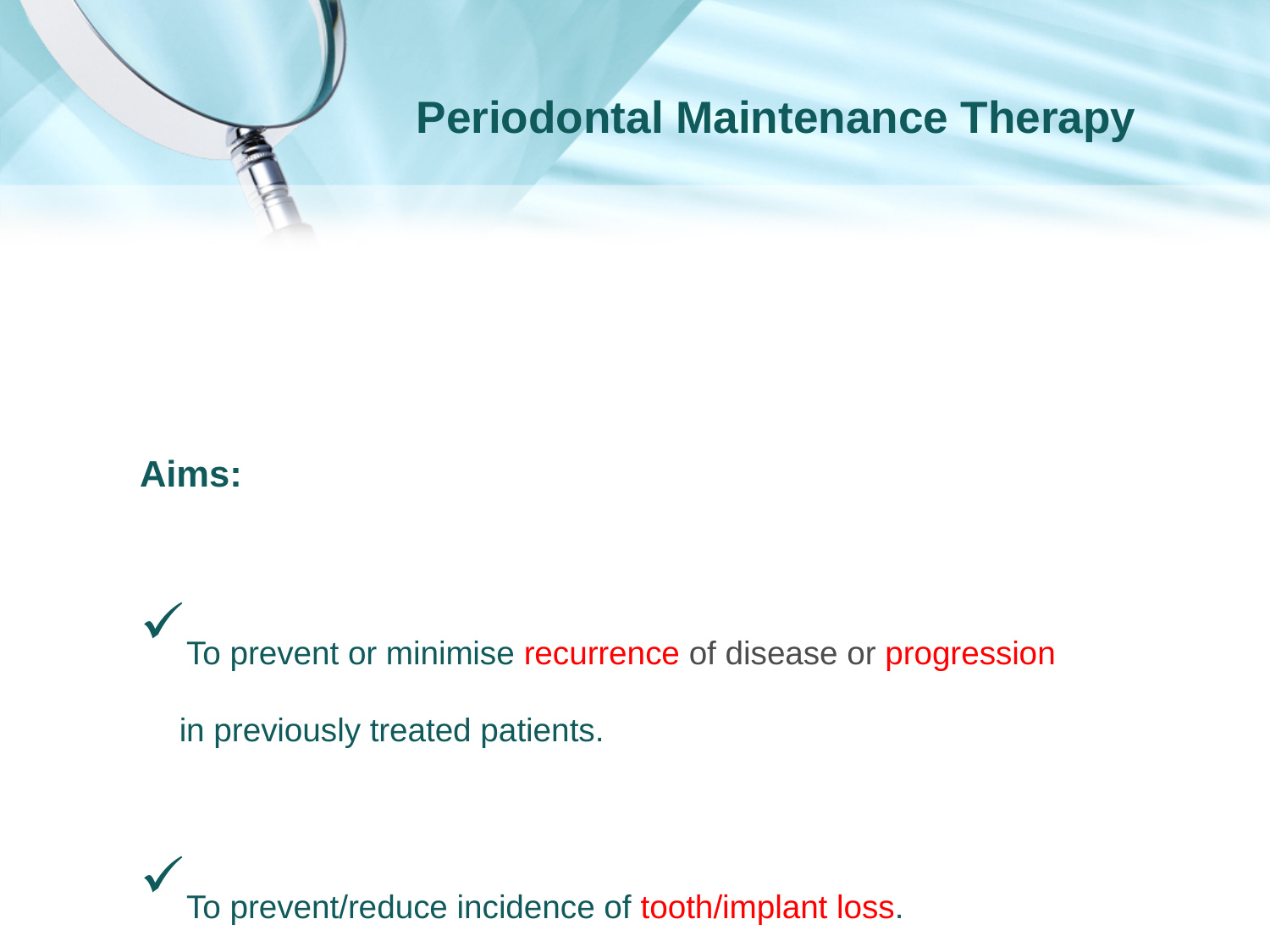

Periodontal Maintenance Therapy

Aims:

To prevent or minimise recurrence of disease or progression in previously treated patients.

To prevent/reduce incidence of tooth/implant loss.

To increase likelihood of detecting and treating other oral conditions.